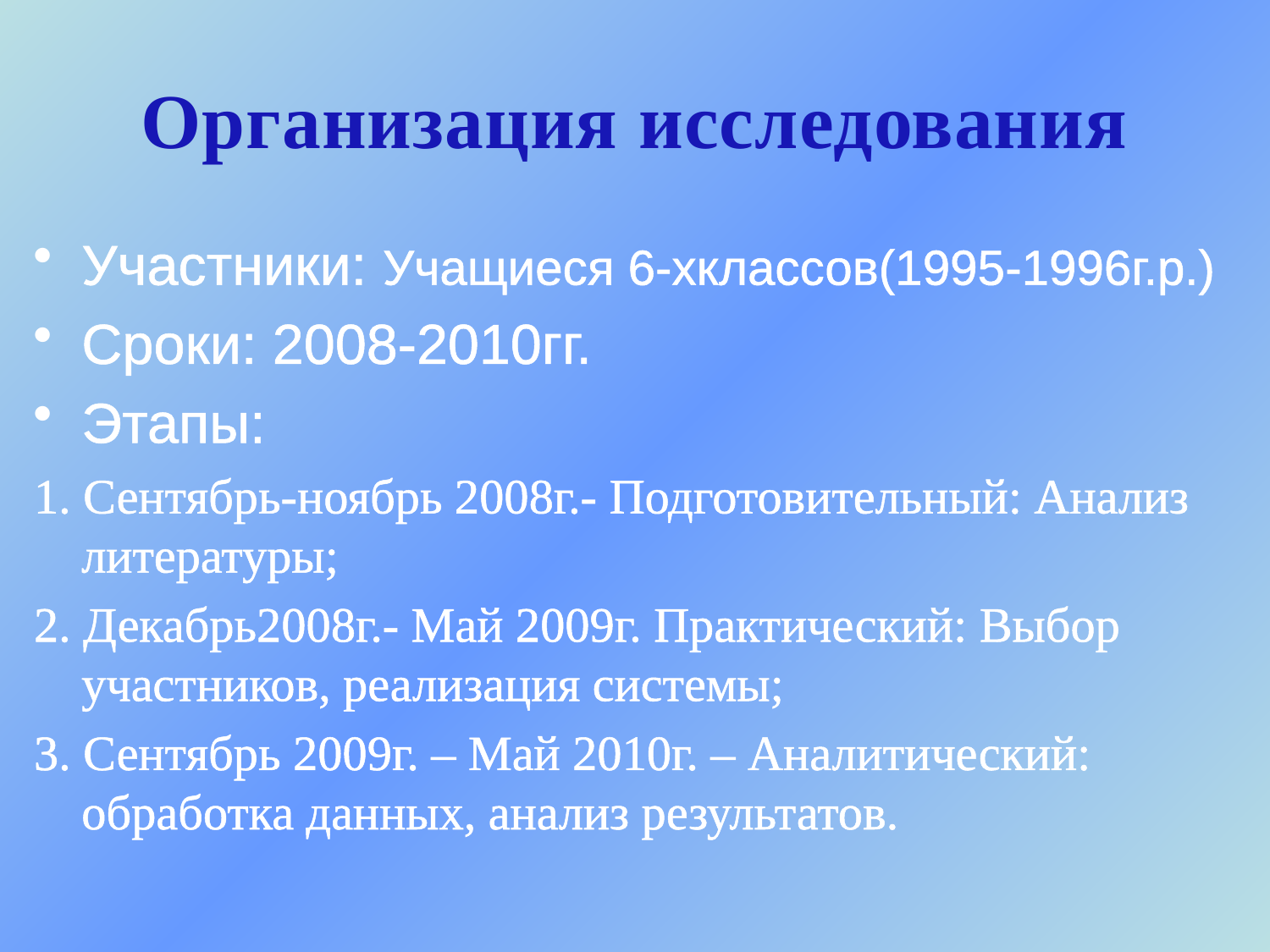

# Организация исследования
Участники: Учащиеся 6-хклассов(1995-1996г.р.)
Сроки: 2008-2010гг.
Этапы:
1. Сентябрь-ноябрь 2008г.- Подготовительный: Анализ литературы;
2. Декабрь2008г.- Май 2009г. Практический: Выбор участников, реализация системы;
3. Сентябрь 2009г. – Май 2010г. – Аналитический: обработка данных, анализ результатов.